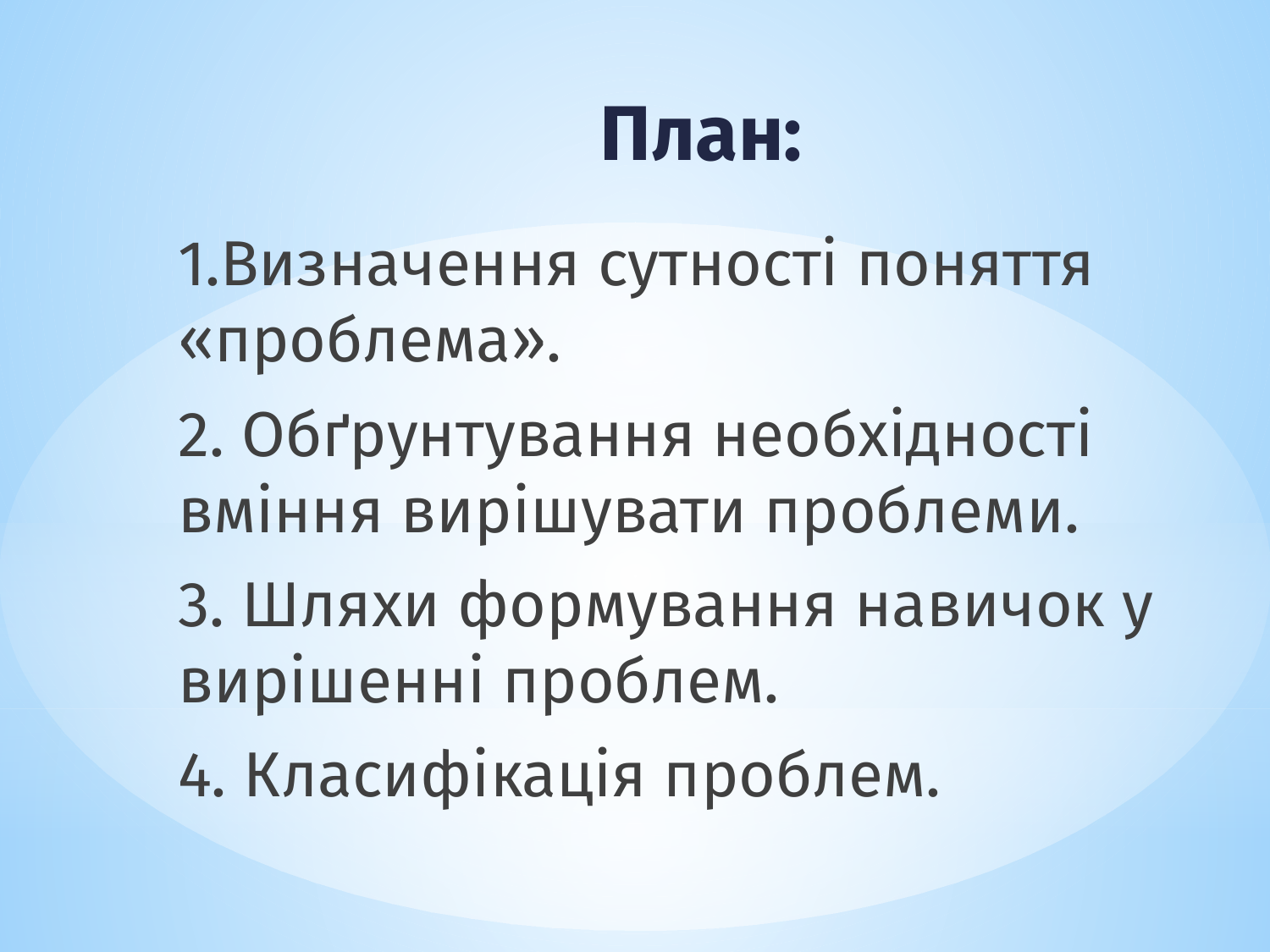

# План:
1.Визначення сутності поняття «проблема».
2. Обґрунтування необхідності вміння вирішувати проблеми.
3. Шляхи формування навичок у вирішенні проблем.
4. Класифікація проблем.